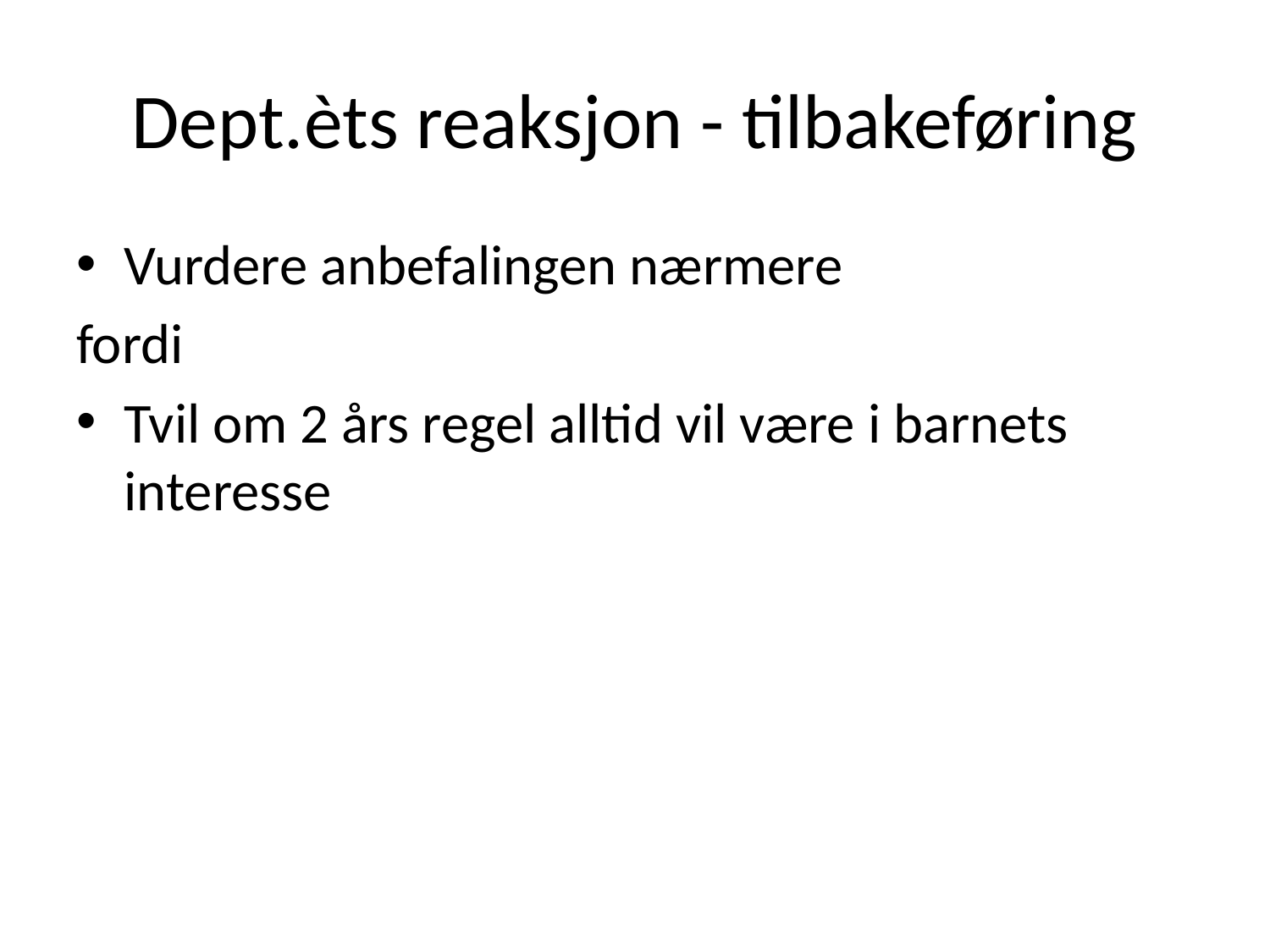

# Dept.èts reaksjon - tilbakeføring
Vurdere anbefalingen nærmere
fordi
Tvil om 2 års regel alltid vil være i barnets interesse